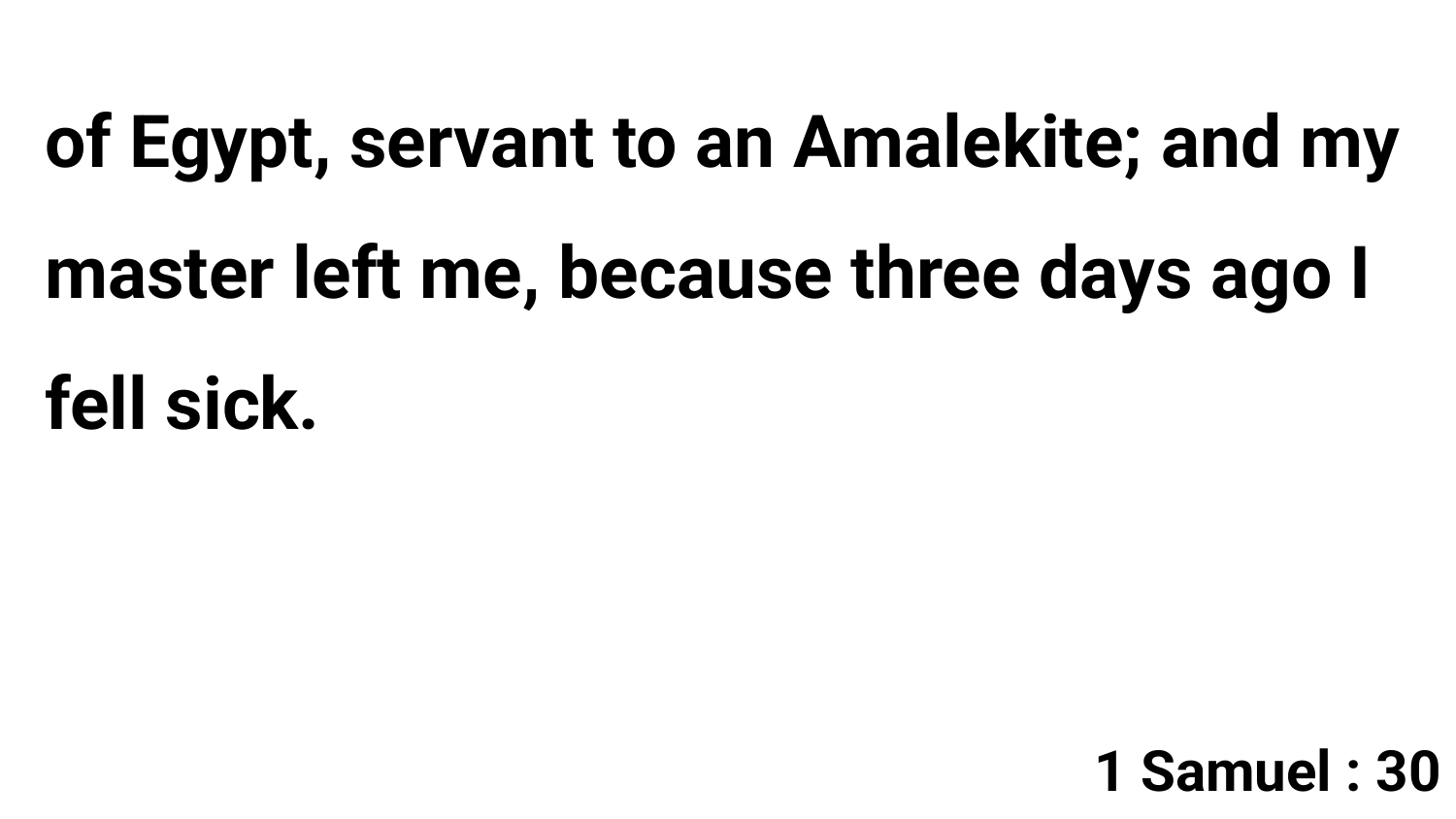

of Egypt, servant to an Amalekite; and my master left me, because three days ago I fell sick.
1 Samuel : 30